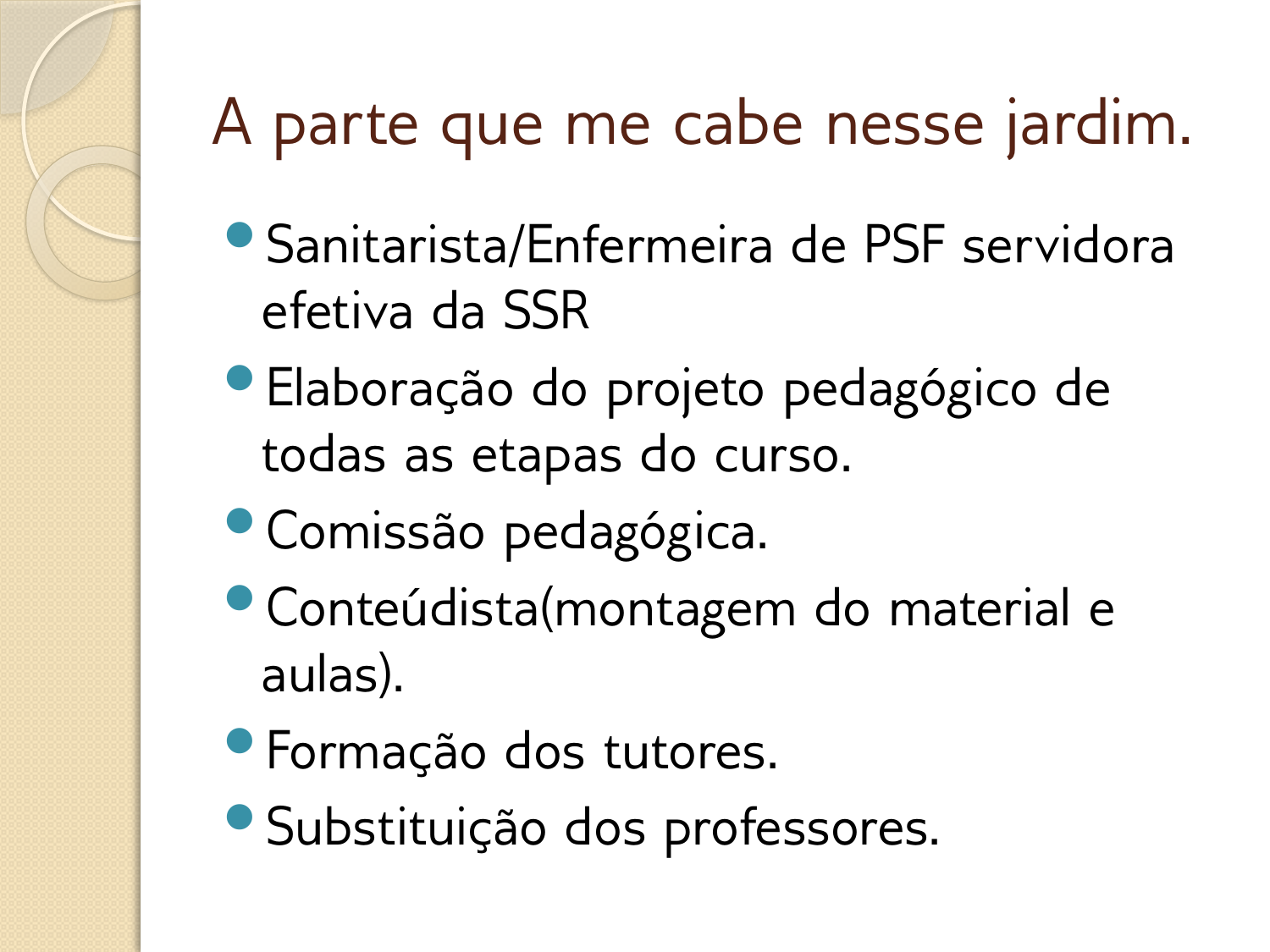

# A parte que me cabe nesse jardim.
Sanitarista/Enfermeira de PSF servidora efetiva da SSR
Elaboração do projeto pedagógico de todas as etapas do curso.
Comissão pedagógica.
Conteúdista(montagem do material e aulas).
Formação dos tutores.
Substituição dos professores.